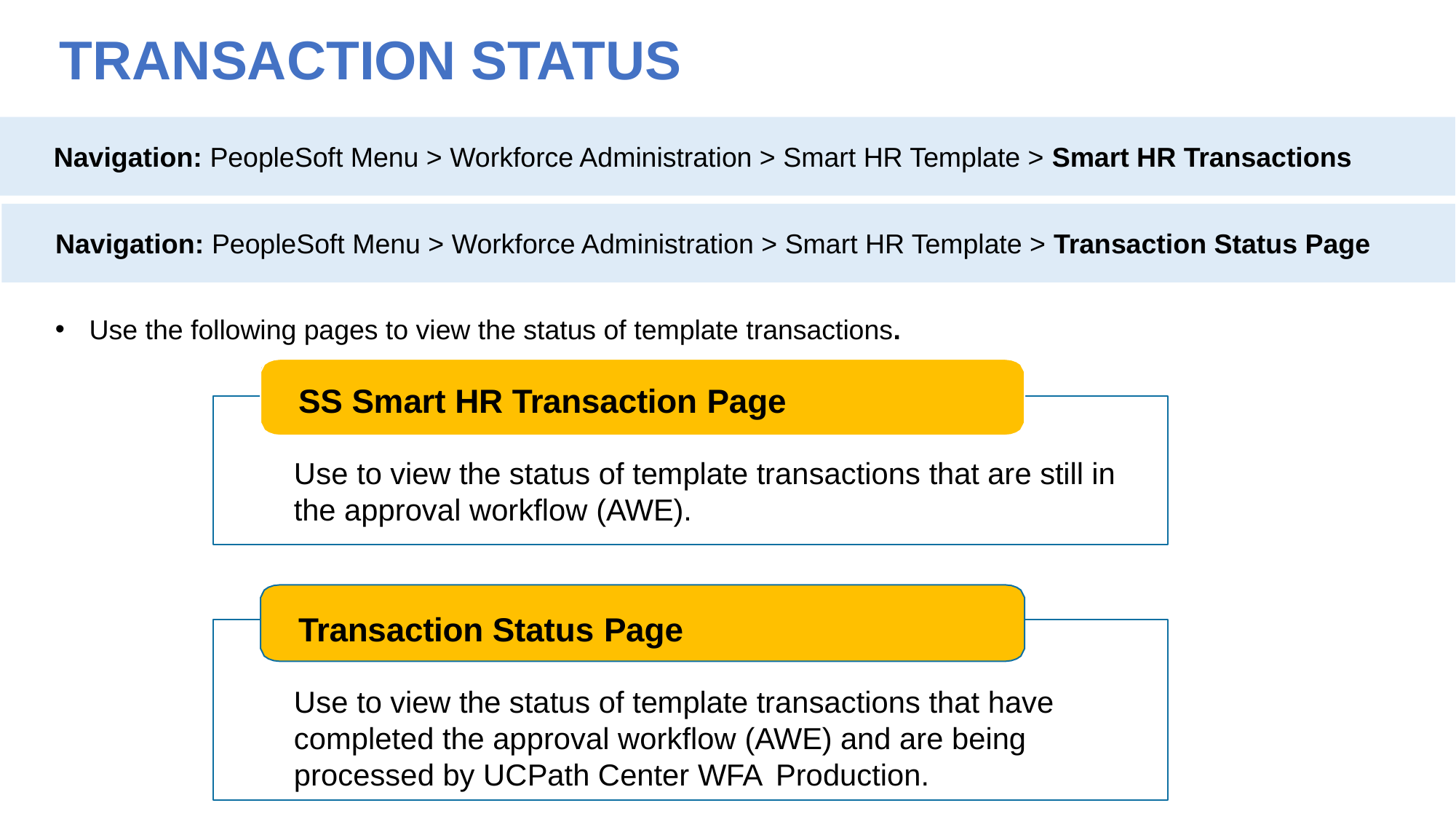

# TRANSACTION STATUS

Navigation: PeopleSoft Menu > Workforce Administration > Smart HR Template > Smart HR Transactions

Navigation: PeopleSoft Menu > Workforce Administration > Smart HR Template > Transaction Status Page
Use the following pages to view the status of template transactions.

SS Smart HR Transaction Page

Use to view the status of template transactions that are still in the approval workflow (AWE).

Transaction Status Page

Use to view the status of template transactions that have  completed the approval workflow (AWE) and are being  processed by UCPath Center WFA  Production.